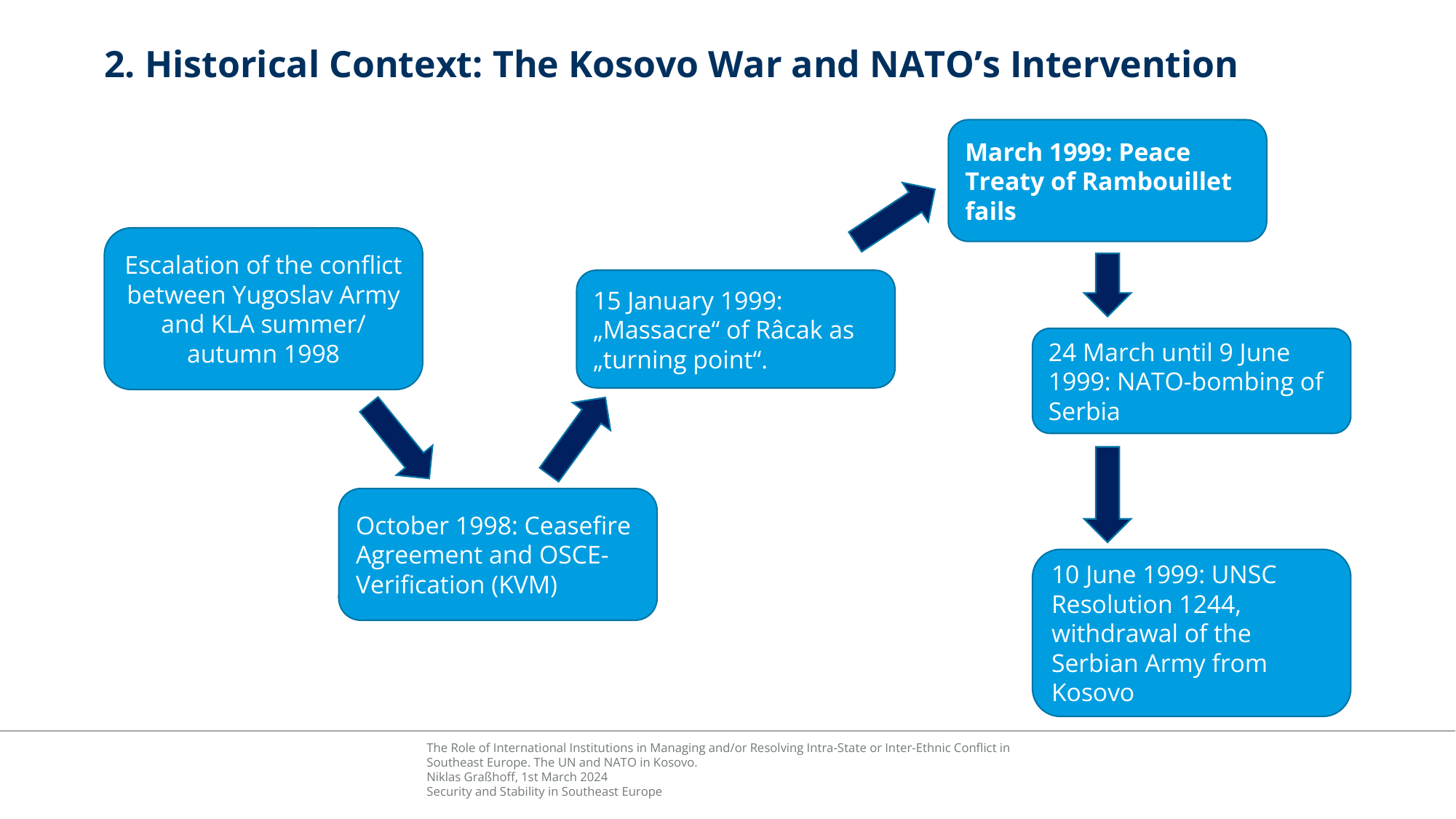

# 2. Historical Context: The Kosovo War and NATO’s Intervention
March 1999: Peace Treaty of Rambouillet fails

Escalation of the conflict between Yugoslav Army and KLA summer/ autumn 1998

15 January 1999: „Massacre“ of Râcak as „turning point“.
24 March until 9 June 1999: NATO-bombing of Serbia

October 1998: Ceasefire Agreement and OSCE-Verification (KVM)
10 June 1999: UNSC Resolution 1244, withdrawal of the Serbian Army from Kosovo